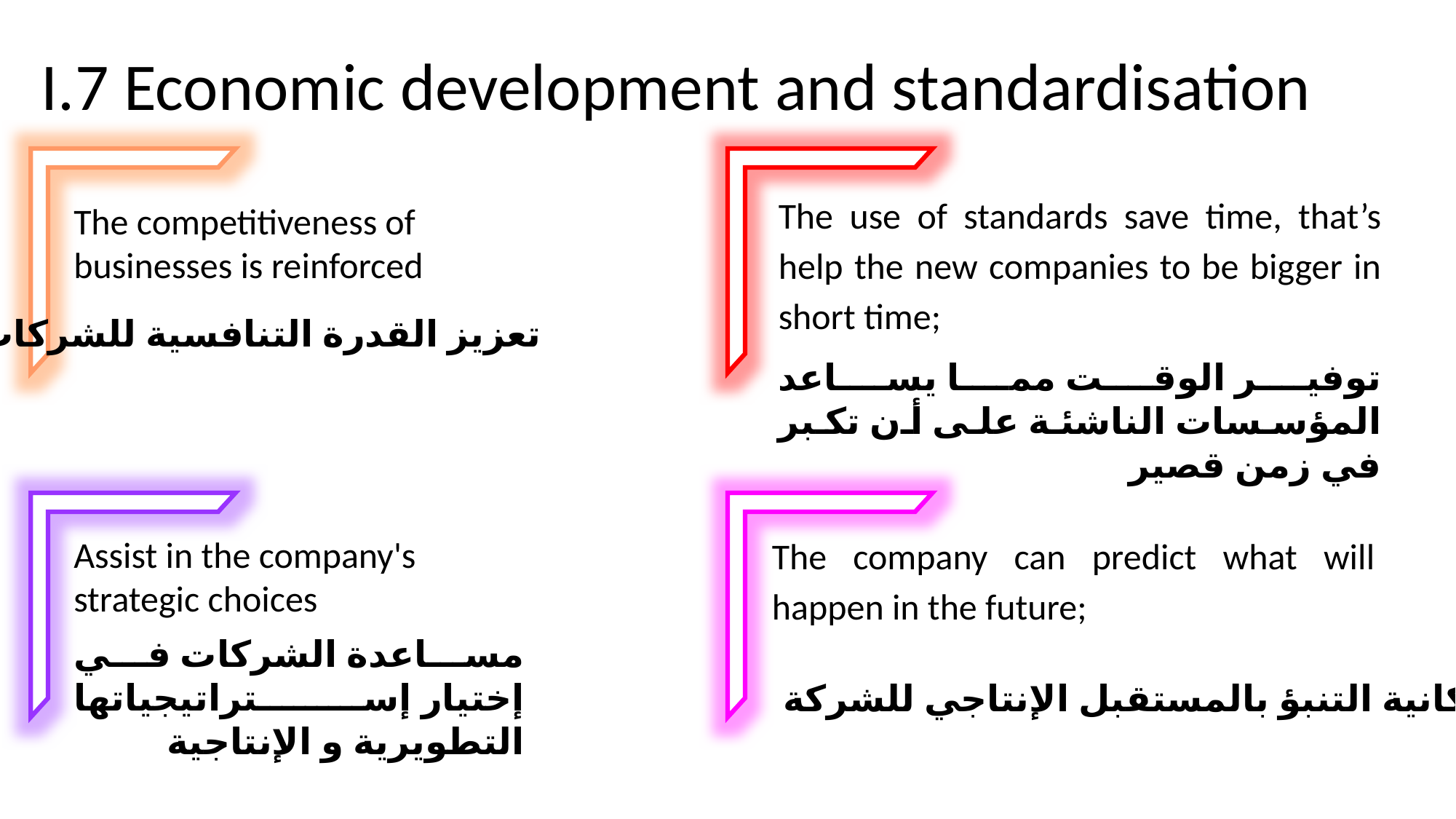

I.7 Economic development and standardisation

The use of standards save time, that’s help the new companies to be bigger in short time;
The competitiveness of businesses is reinforced
تعزيز القدرة التنافسية للشركات
توفير الوقت مما يساعد المؤسسات الناشئة على أن تكبر في زمن قصير

The company can predict what will happen in the future;
Assist in the company's strategic choices
مساعدة الشركات في إختيار إستراتيجياتها التطويرية و الإنتاجية
إمكانية التنبؤ بالمستقبل الإنتاجي للشركة